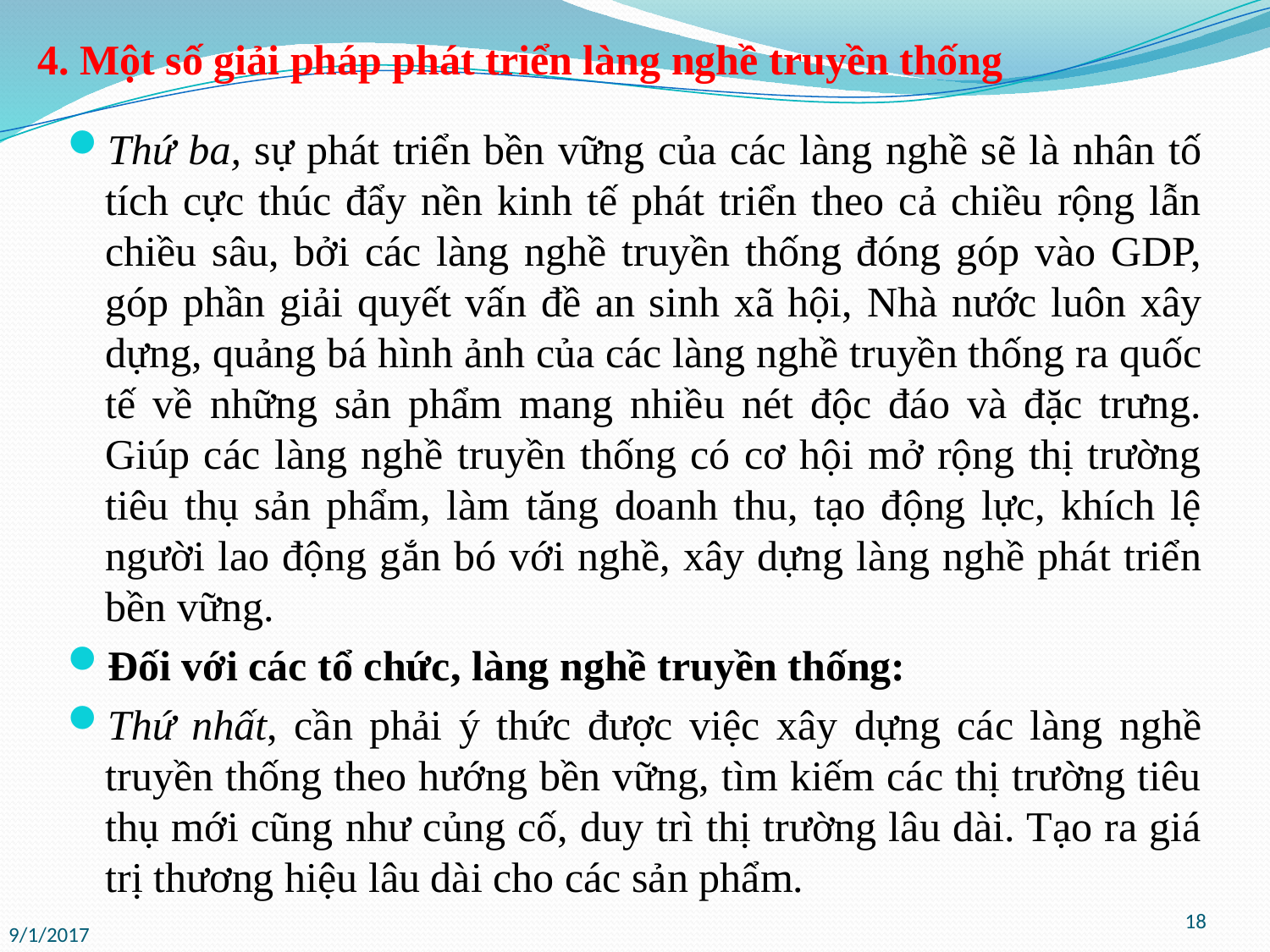

4. Một số giải pháp phát triển làng nghề truyền thống
Thứ ba, sự phát triển bền vững của các làng nghề sẽ là nhân tố tích cực thúc đẩy nền kinh tế phát triển theo cả chiều rộng lẫn chiều sâu, bởi các làng nghề truyền thống đóng góp vào GDP, góp phần giải quyết vấn đề an sinh xã hội, Nhà nước luôn xây dựng, quảng bá hình ảnh của các làng nghề truyền thống ra quốc tế về những sản phẩm mang nhiều nét độc đáo và đặc trưng. Giúp các làng nghề truyền thống có cơ hội mở rộng thị trường tiêu thụ sản phẩm, làm tăng doanh thu, tạo động lực, khích lệ người lao động gắn bó với nghề, xây dựng làng nghề phát triển bền vững.
Đối với các tổ chức, làng nghề truyền thống:
Thứ nhất, cần phải ý thức được việc xây dựng các làng nghề truyền thống theo hướng bền vững, tìm kiếm các thị trường tiêu thụ mới cũng như củng cố, duy trì thị trường lâu dài. Tạo ra giá trị thương hiệu lâu dài cho các sản phẩm.
18
9/1/2017